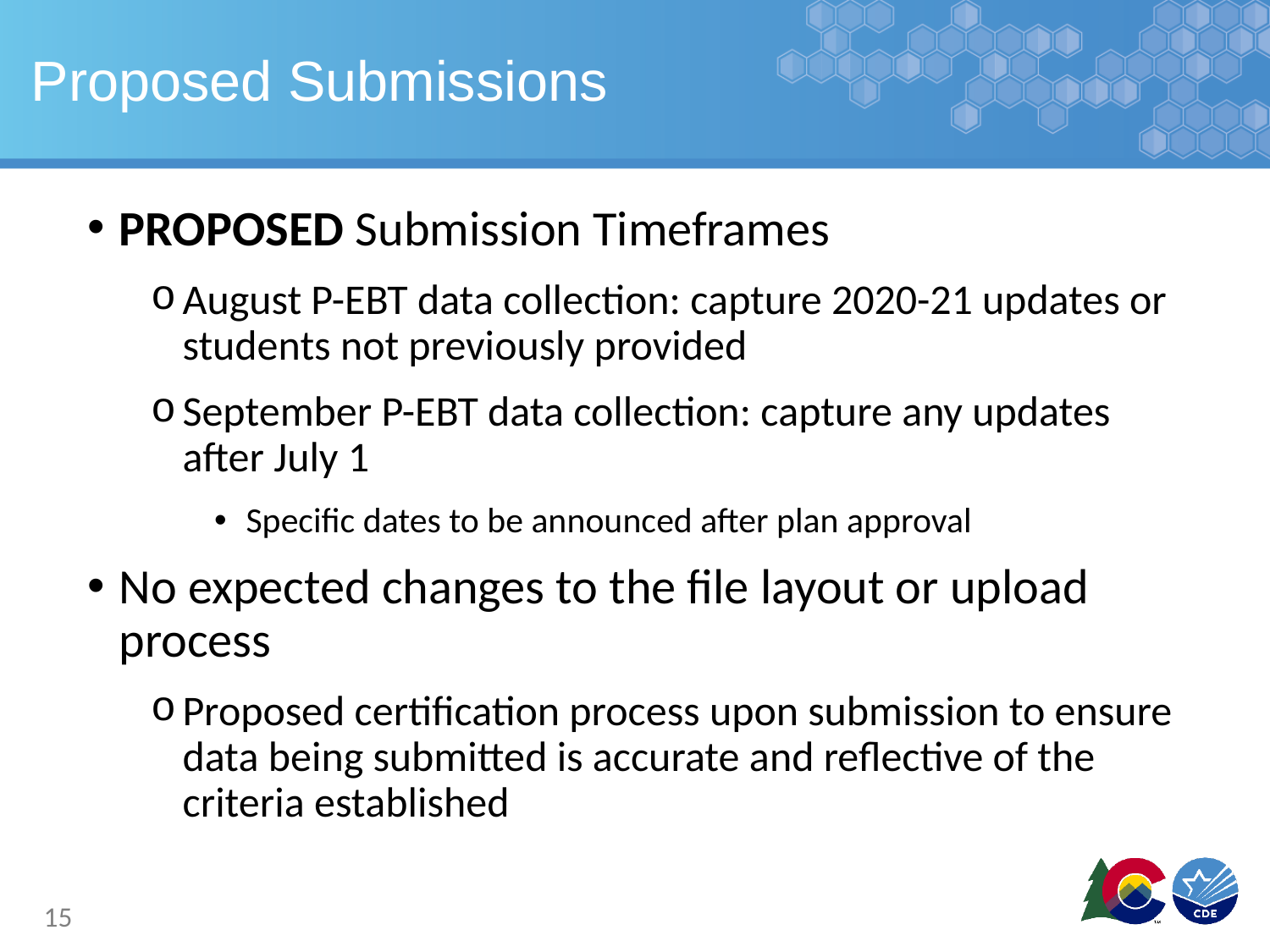

# Proposed Submissions
PROPOSED Submission Timeframes
August P-EBT data collection: capture 2020-21 updates or students not previously provided
September P-EBT data collection: capture any updates after July 1
Specific dates to be announced after plan approval
No expected changes to the file layout or upload process
Proposed certification process upon submission to ensure data being submitted is accurate and reflective of the criteria established

15